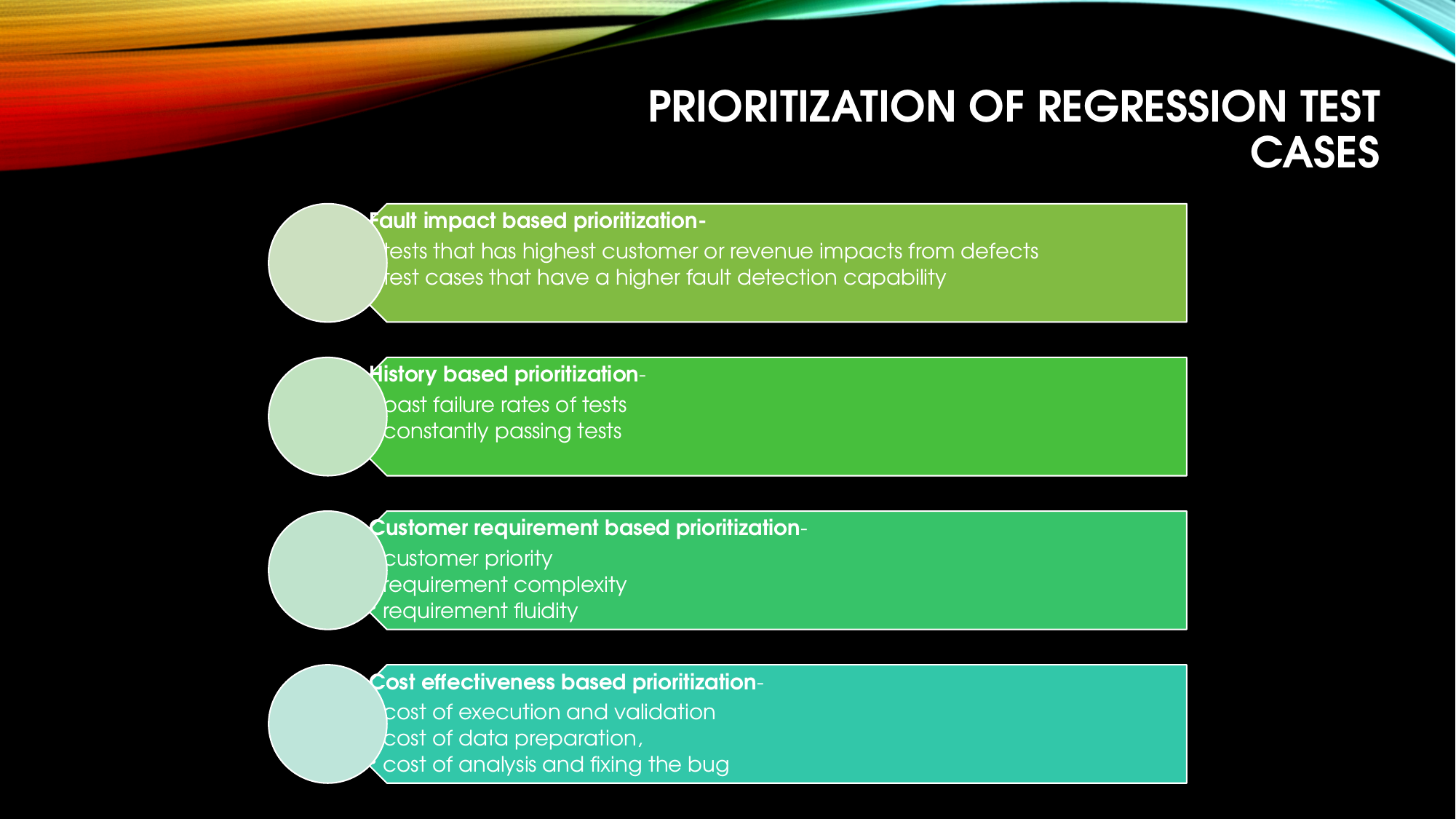

# Prioritization of regression test cases
Fault impact based prioritization-
tests that has highest customer or revenue impacts from defects
test cases that have a higher fault detection capability
History based prioritization-
past failure rates of tests
constantly passing tests
Customer requirement based prioritization-
customer priority
requirement complexity
requirement fluidity
Cost effectiveness based prioritization-
cost of execution and validation
cost of data preparation,
cost of analysis and fixing the bug